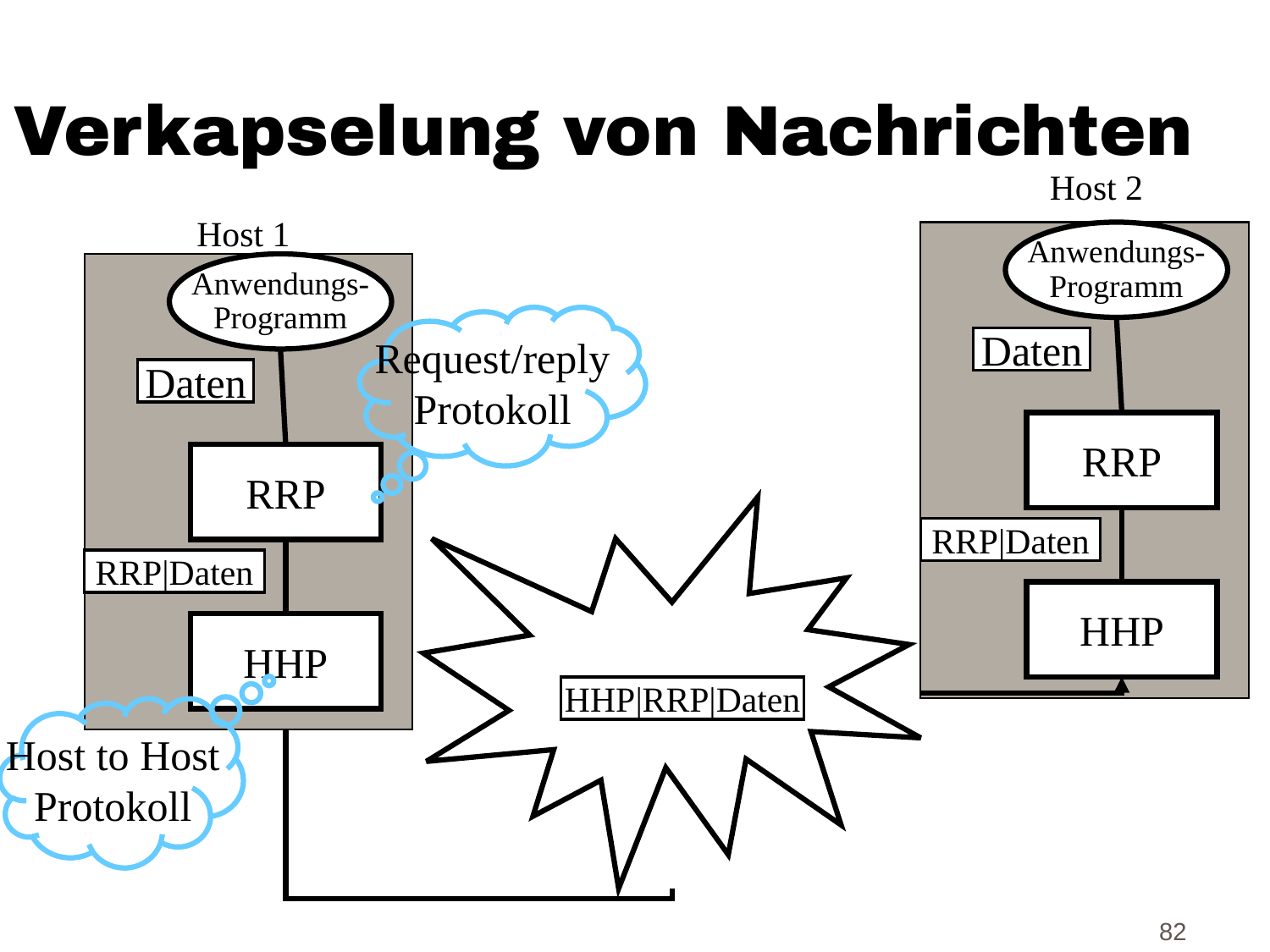

# Verkapselung von Nachrichten
Host 2
Host 1

Anwendungs-
Programm

Anwendungs-
Programm
Daten
RRP
RRP|Daten
HHP
Request/reply
Protokoll
Daten
RRP

RRP|Daten
HHP
HHP|RRP|Daten
Host to Host
Protokoll
82